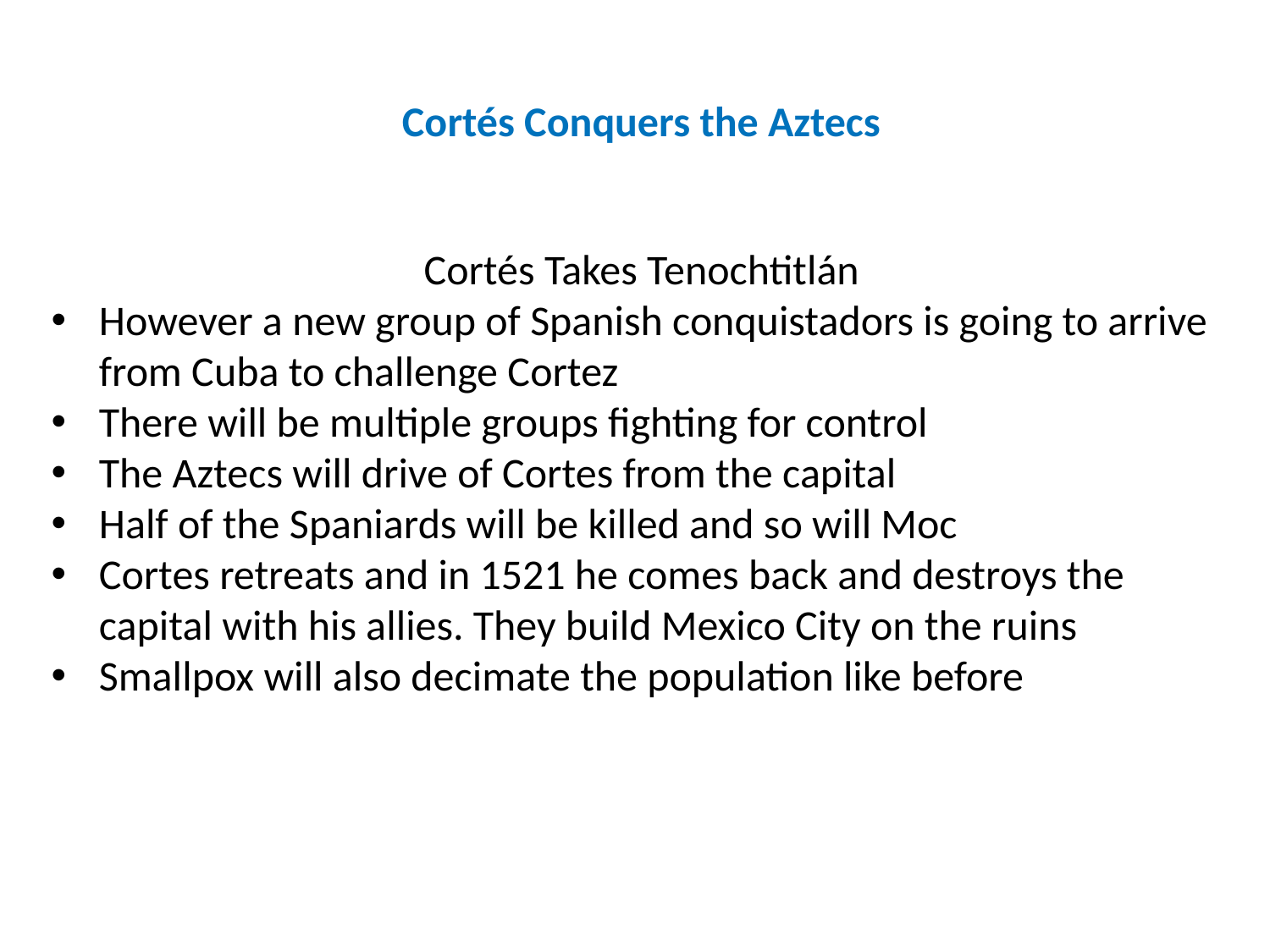

Cortés Conquers the Aztecs

Cortés Takes Tenochtitlán
However a new group of Spanish conquistadors is going to arrive from Cuba to challenge Cortez
There will be multiple groups fighting for control
The Aztecs will drive of Cortes from the capital
Half of the Spaniards will be killed and so will Moc
Cortes retreats and in 1521 he comes back and destroys the capital with his allies. They build Mexico City on the ruins
Smallpox will also decimate the population like before